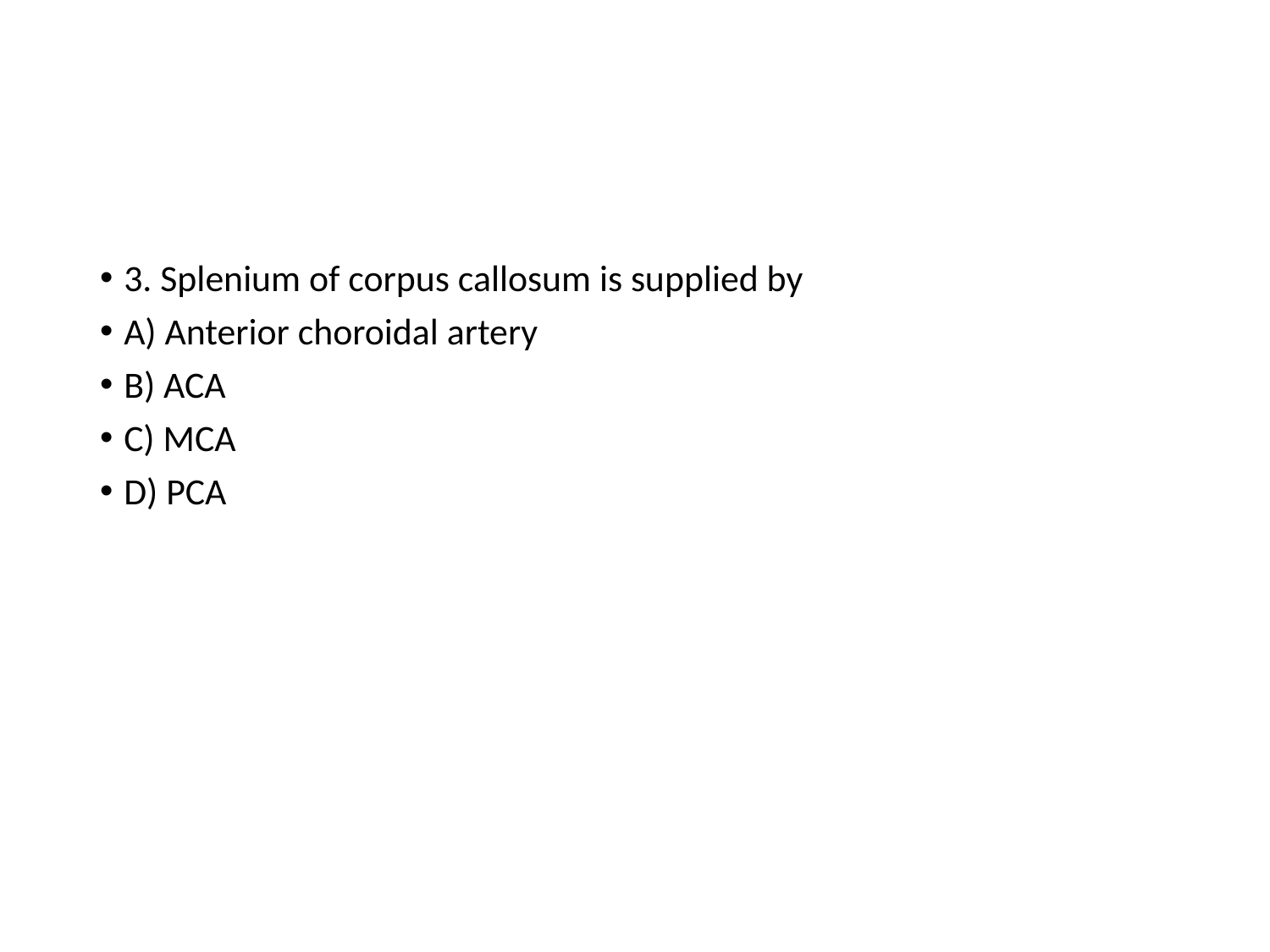

#
3. Splenium of corpus callosum is supplied by
A) Anterior choroidal artery
B) ACA
C) MCA
D) PCA